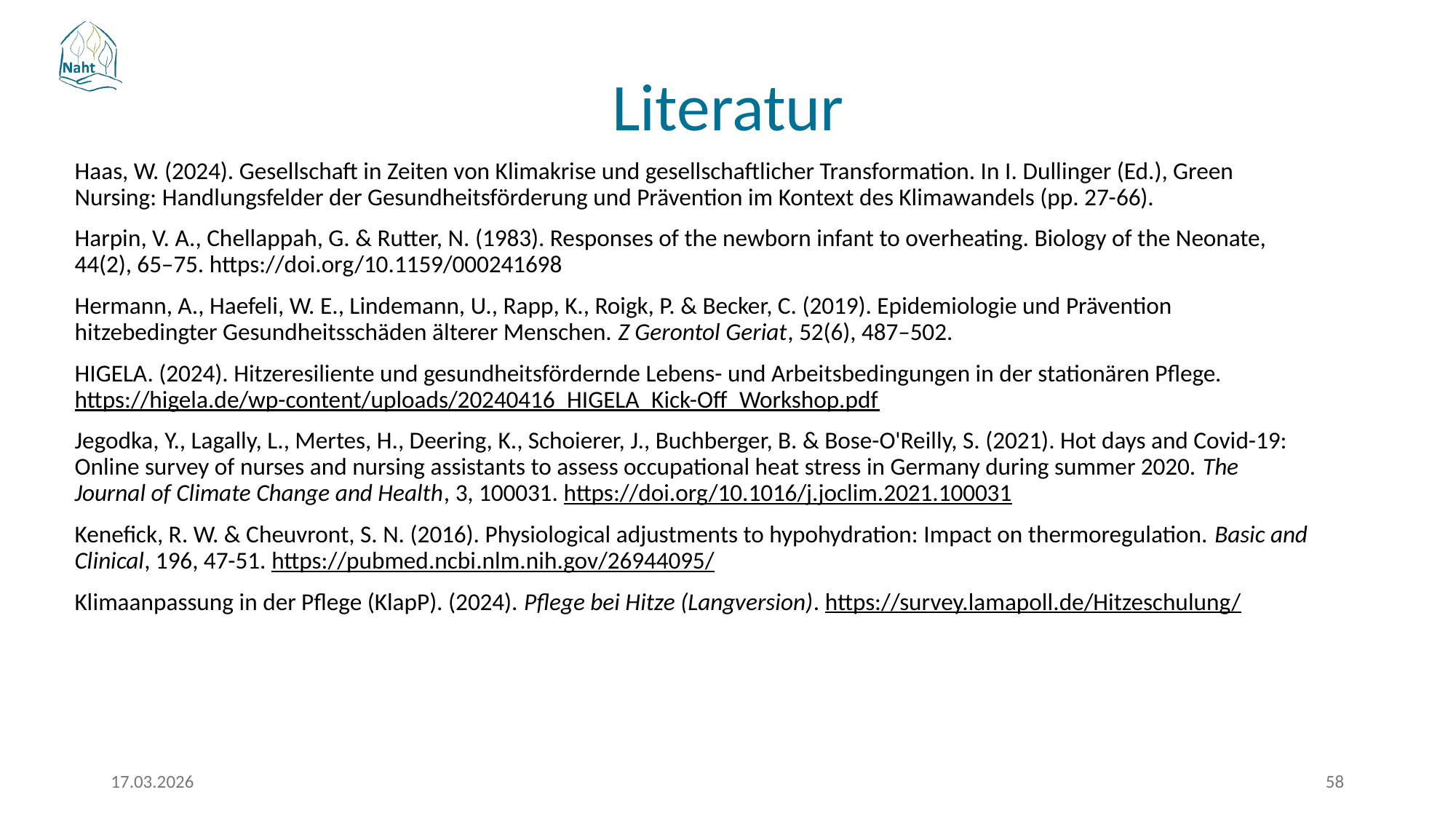

# Literatur
Haas, W. (2024). Gesellschaft in Zeiten von Klimakrise und gesellschaftlicher Transformation. In I. Dullinger (Ed.), Green Nursing: Handlungsfelder der Gesundheitsförderung und Prävention im Kontext des Klimawandels (pp. 27-66).
Harpin, V. A., Chellappah, G. & Rutter, N. (1983). Responses of the newborn infant to overheating. Biology of the Neonate, 44(2), 65–75. https://doi.org/10.1159/000241698
Hermann, A., Haefeli, W. E., Lindemann, U., Rapp, K., Roigk, P. & Becker, C. (2019). Epidemiologie und Prävention hitzebedingter Gesundheitsschäden älterer Menschen. Z Gerontol Geriat, 52(6), 487–502.
HIGELA. (2024). Hitzeresiliente und gesundheitsfördernde Lebens- und Arbeitsbedingungen in der stationären Pflege. https://higela.de/wp-content/uploads/20240416_HIGELA_Kick-Off_Workshop.pdf
Jegodka, Y., Lagally, L., Mertes, H., Deering, K., Schoierer, J., Buchberger, B. & Bose-O'Reilly, S. (2021). Hot days and Covid-19: Online survey of nurses and nursing assistants to assess occupational heat stress in Germany during summer 2020. The Journal of Climate Change and Health, 3, 100031. https://doi.org/10.1016/j.joclim.2021.100031
Kenefick, R. W. & Cheuvront, S. N. (2016). Physiological adjustments to hypohydration: Impact on thermoregulation. Basic and Clinical, 196, 47-51. https://pubmed.ncbi.nlm.nih.gov/26944095/
Klimaanpassung in der Pflege (KlapP). (2024). Pflege bei Hitze (Langversion). https://survey.lamapoll.de/Hitzeschulung/

17.03.2026
58